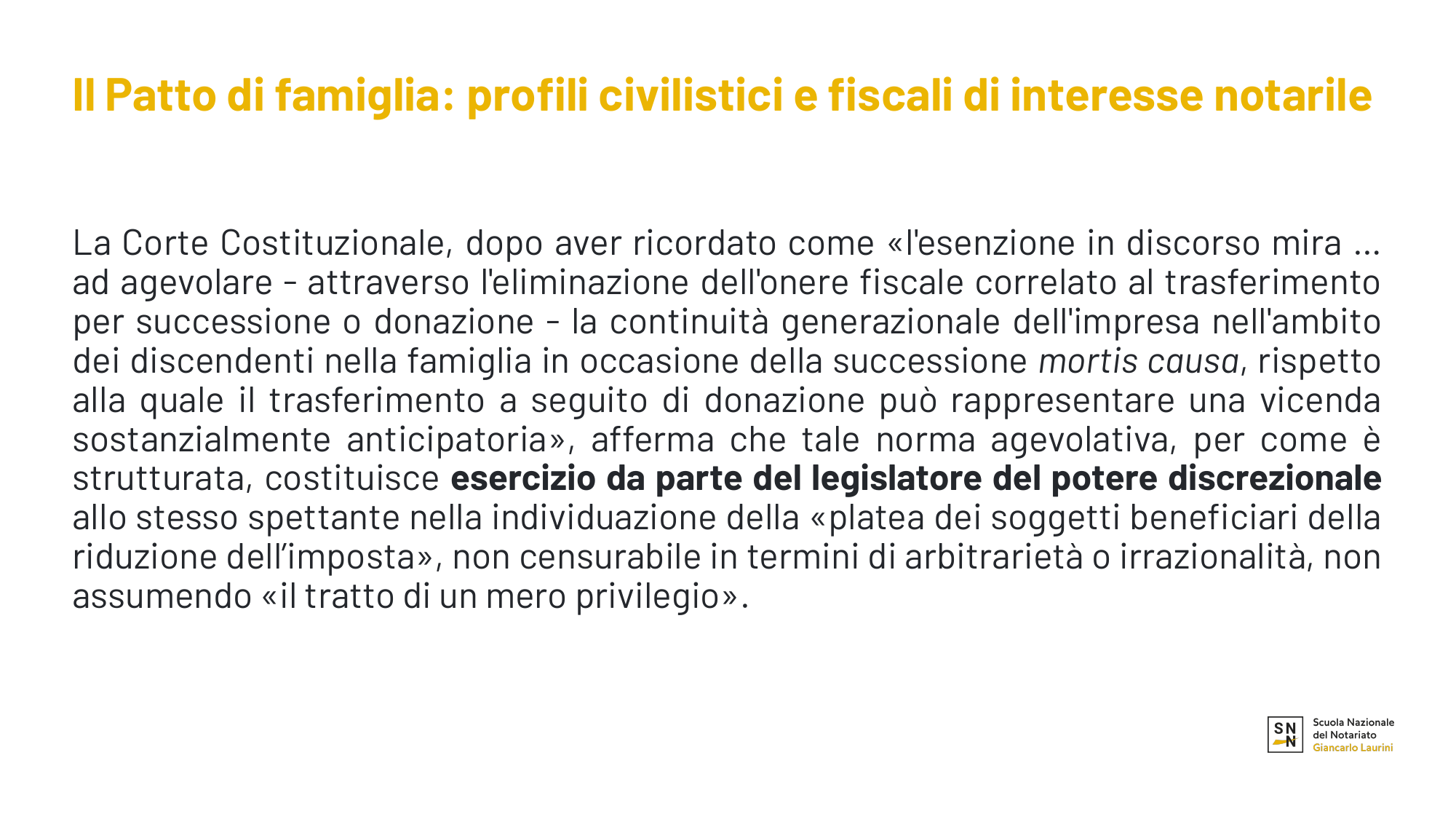

# Il Patto di famiglia: profili civilistici e fiscali di interesse notarile
La Corte Costituzionale, dopo aver ricordato come «l'esenzione in discorso mira … ad agevolare - attraverso l'eliminazione dell'onere fiscale correlato al trasferimento per successione o donazione - la continuità generazionale dell'impresa nell'ambito dei discendenti nella famiglia in occasione della successione mortis causa, rispetto alla quale il trasferimento a seguito di donazione può rappresentare una vicenda sostanzialmente anticipatoria», afferma che tale norma agevolativa, per come è strutturata, costituisce esercizio da parte del legislatore del potere discrezionale allo stesso spettante nella individuazione della «platea dei soggetti beneficiari della riduzione dell’imposta», non censurabile in termini di arbitrarietà o irrazionalità, non assumendo «il tratto di un mero privilegio».